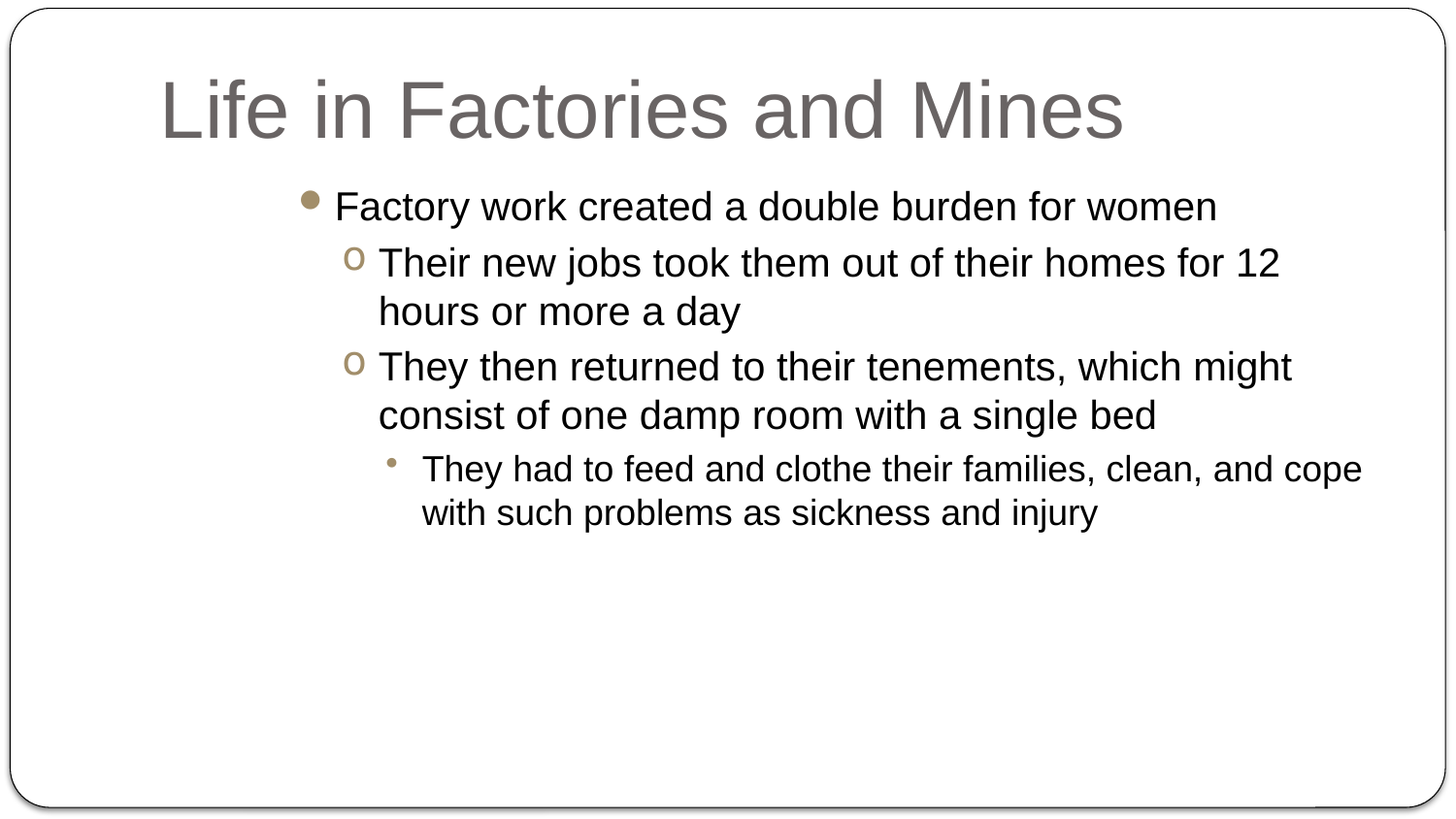

# Life in Factories and Mines
Factory work created a double burden for women
Their new jobs took them out of their homes for 12 hours or more a day
They then returned to their tenements, which might consist of one damp room with a single bed
They had to feed and clothe their families, clean, and cope with such problems as sickness and injury